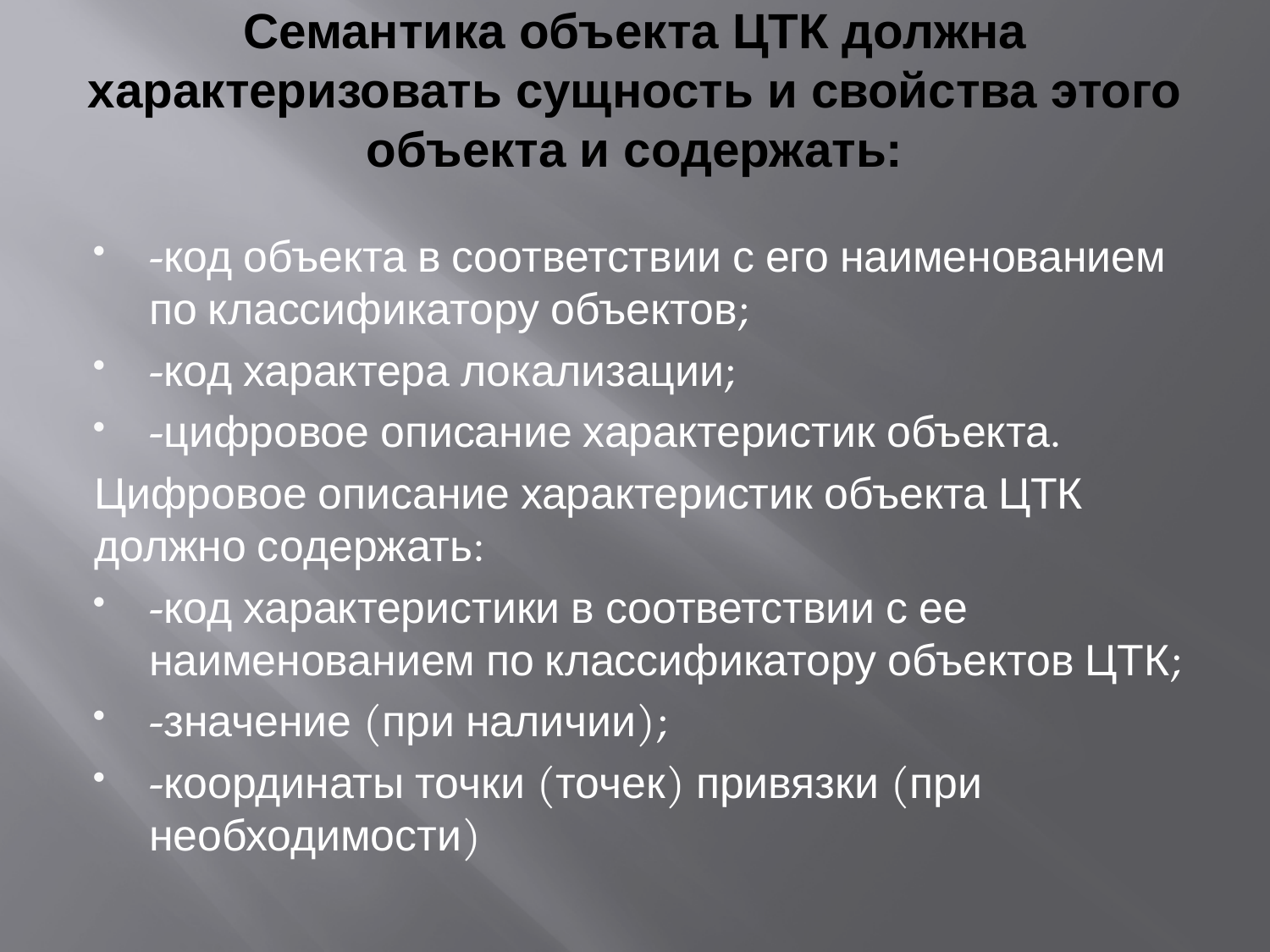

# Семантика объекта ЦТК должна характеризовать сущность и свойства этого объекта и содержать:
-код объекта в соответствии с его наименованием по классификатору объектов;
-код характера локализации;
-цифровое описание характеристик объекта.
Цифровое описание характеристик объекта ЦТК должно содержать:
-код характеристики в соответствии с ее наименованием по классификатору объектов ЦТК;
-значение (при наличии);
-координаты точки (точек) привязки (при необходимости)